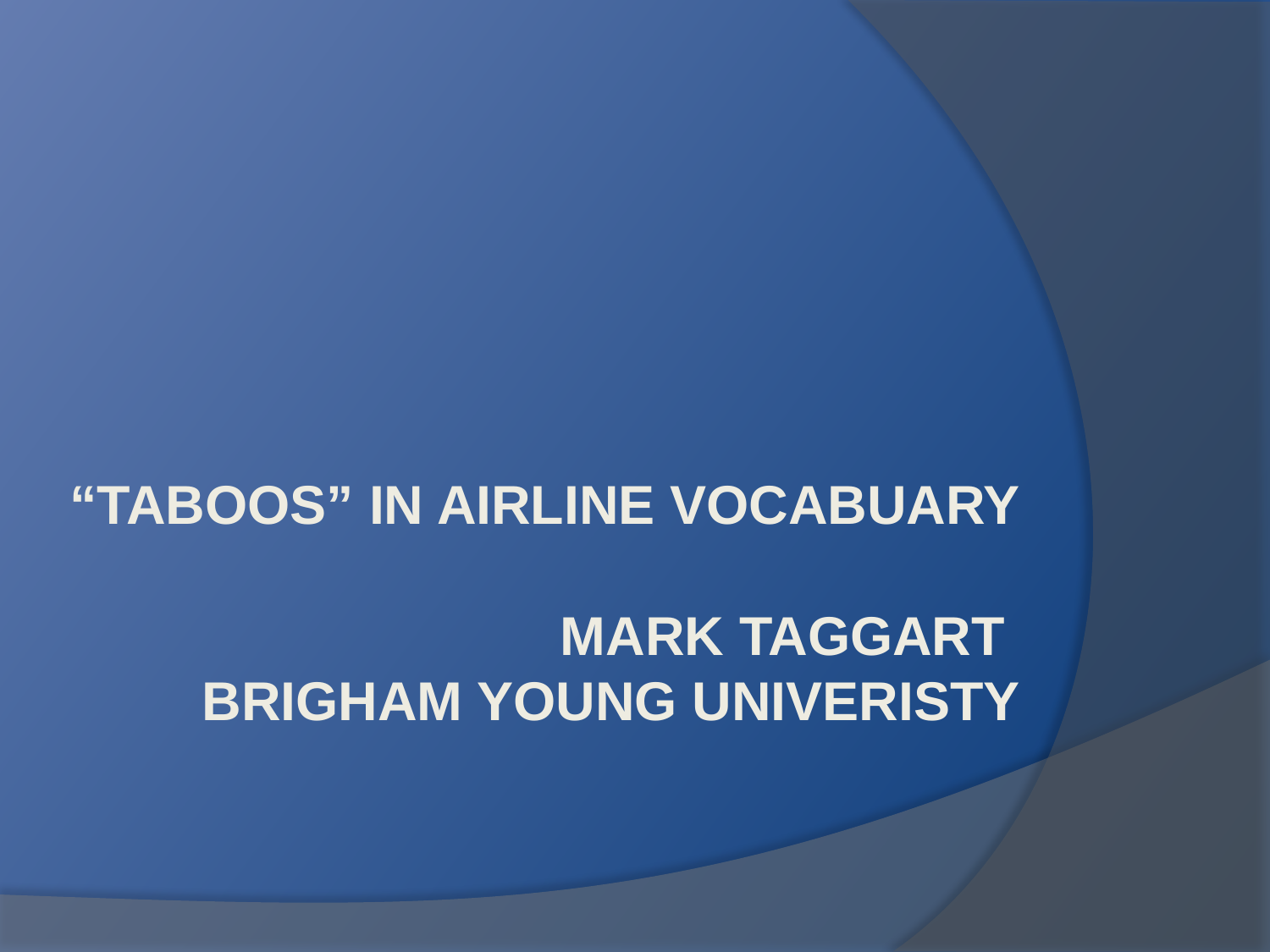

# “Taboos” in Airline Vocabuary Mark Taggart Brigham Young Univeristy